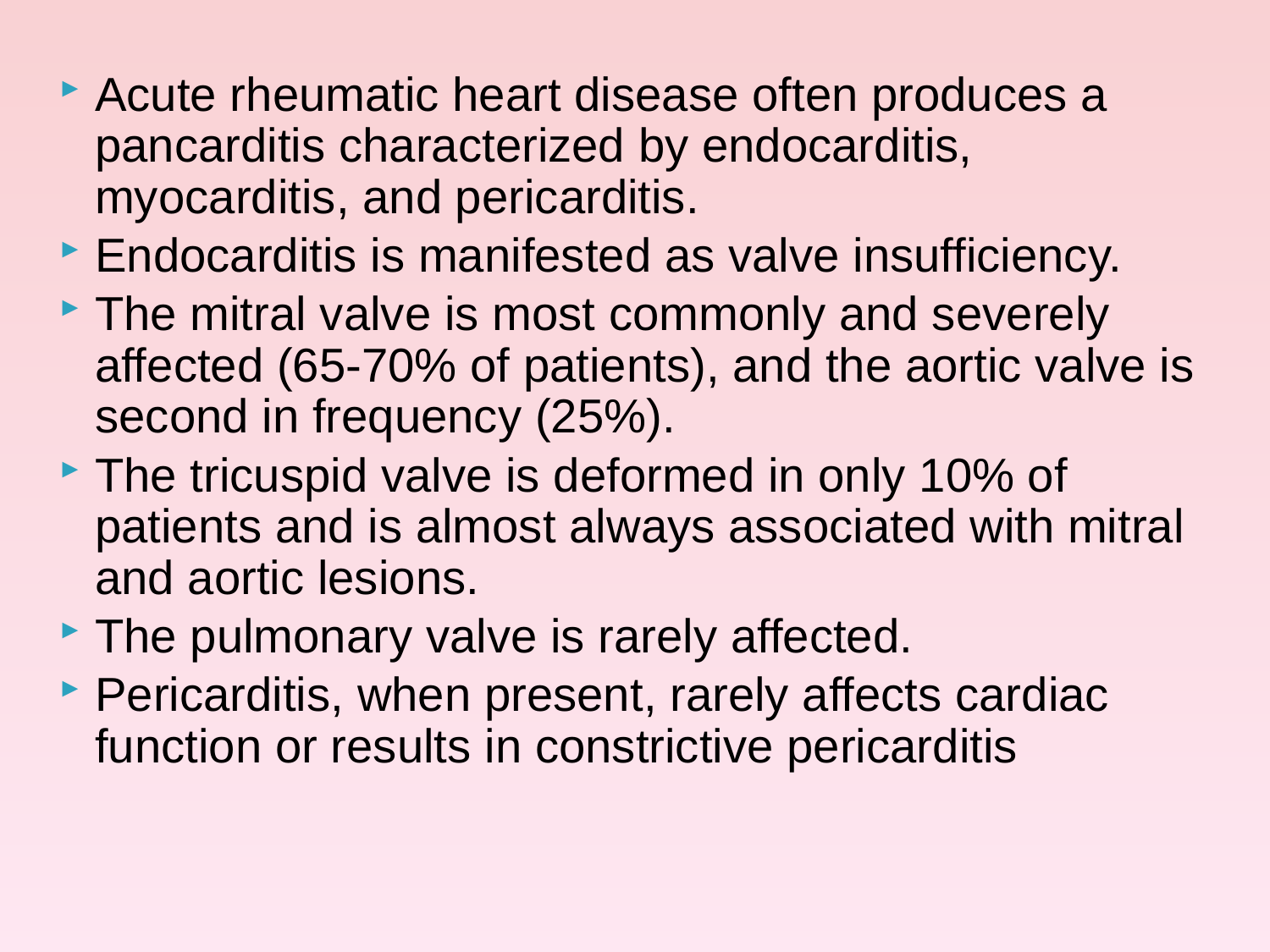

Acute rheumatic heart disease often produces a pancarditis characterized by endocarditis, myocarditis, and pericarditis.
Endocarditis is manifested as valve insufficiency.
The mitral valve is most commonly and severely affected (65-70% of patients), and the aortic valve is second in frequency (25%).
The tricuspid valve is deformed in only 10% of patients and is almost always associated with mitral and aortic lesions.
The pulmonary valve is rarely affected.
Pericarditis, when present, rarely affects cardiac function or results in constrictive pericarditis